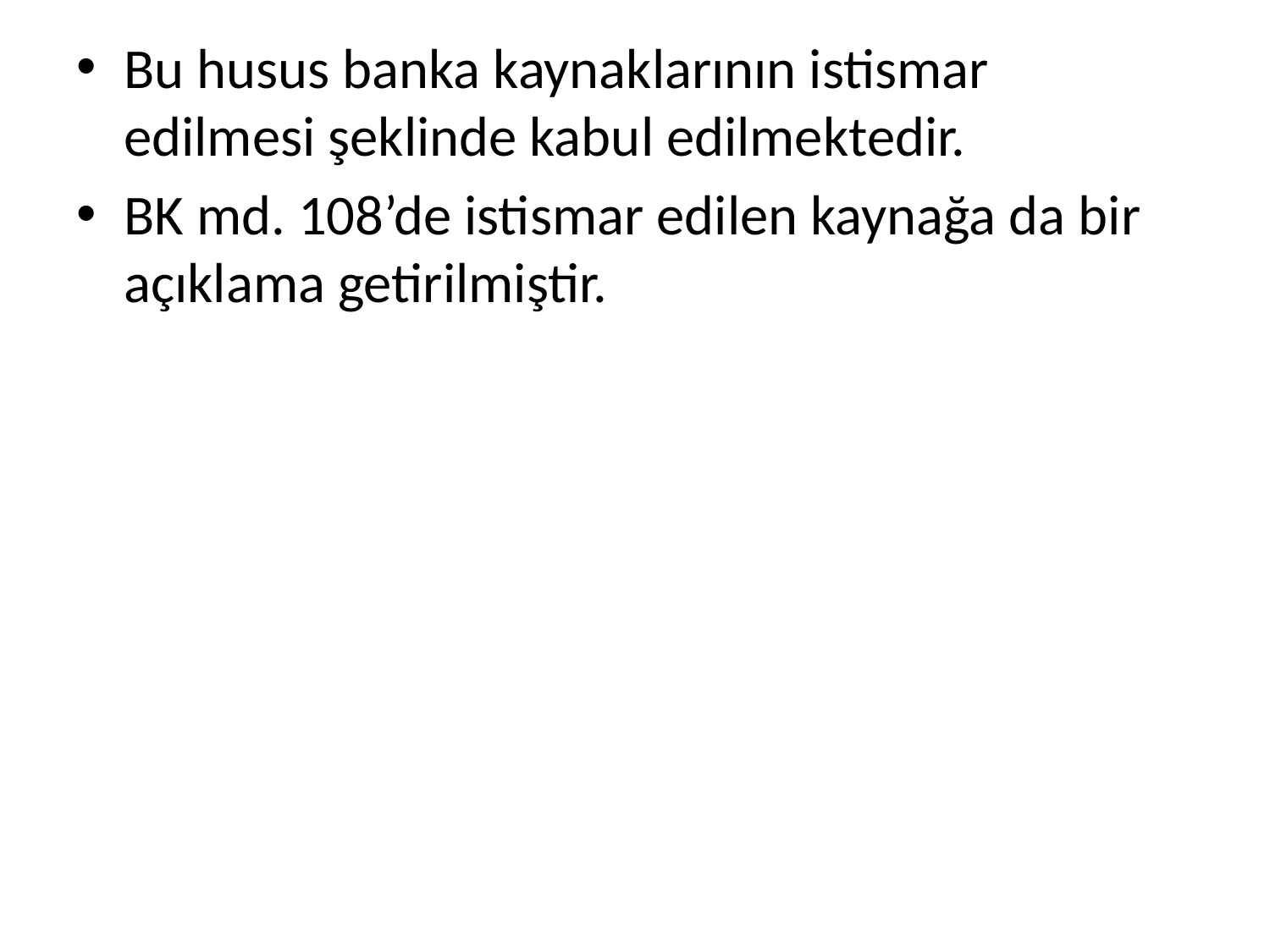

Bu husus banka kaynaklarının istismar edilmesi şeklinde kabul edilmektedir.
BK md. 108’de istismar edilen kaynağa da bir açıklama getirilmiştir.